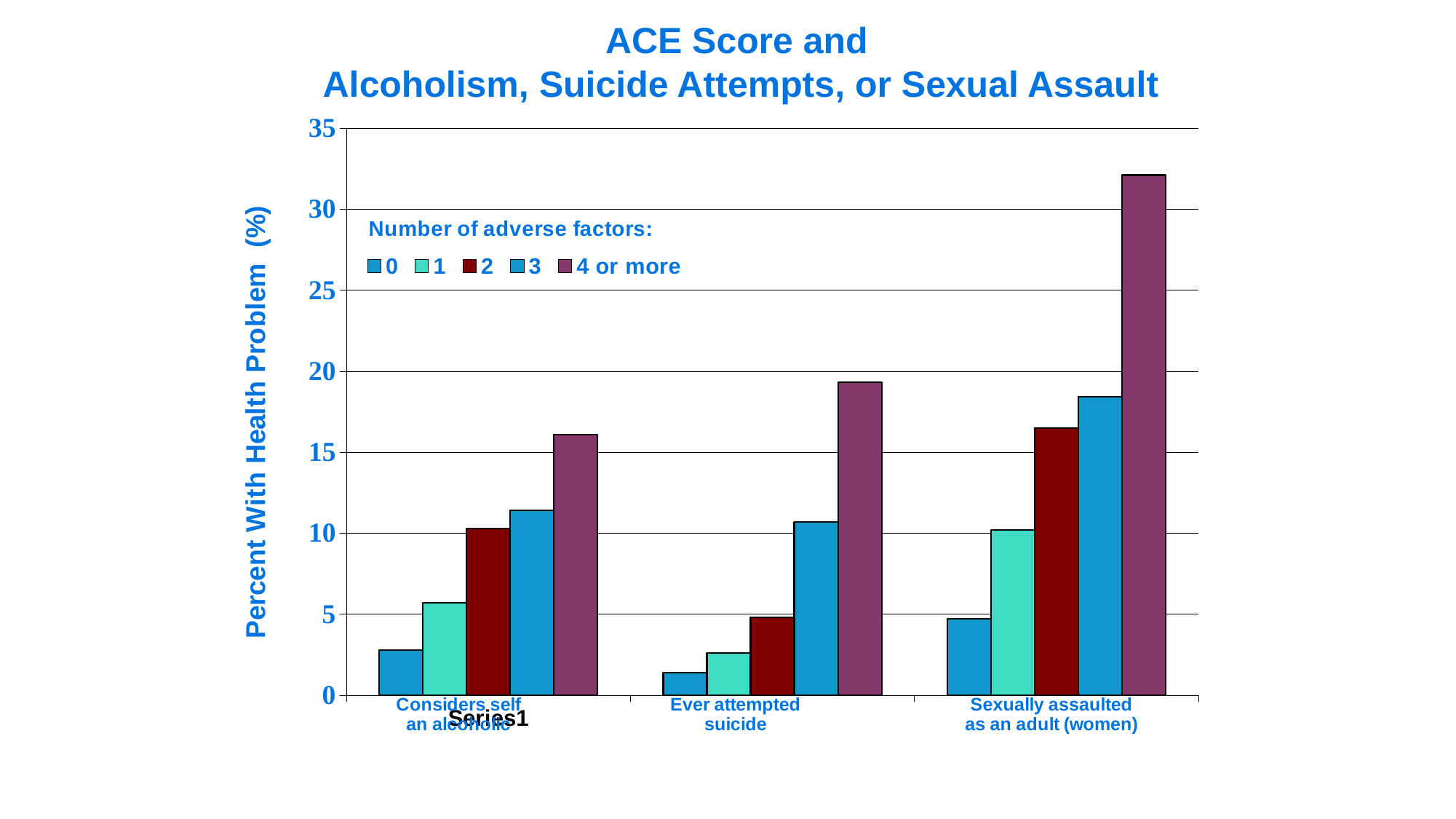

ACE Score and
 Alcoholism, Suicide Attempts, or Sexual Assault

### Chart

| Category | 0 | 1 | 2 | 3 | 4 or more |
|---|---|---|---|---|---|
|  | 2.8 | 5.7 | 10.3 | 11.4 | 16.1 |
|  | 1.4 | 2.6 | 4.8 | 10.7 | 19.3 |
|  | 4.7 | 10.2 | 16.5 | 18.4 | 32.1 |